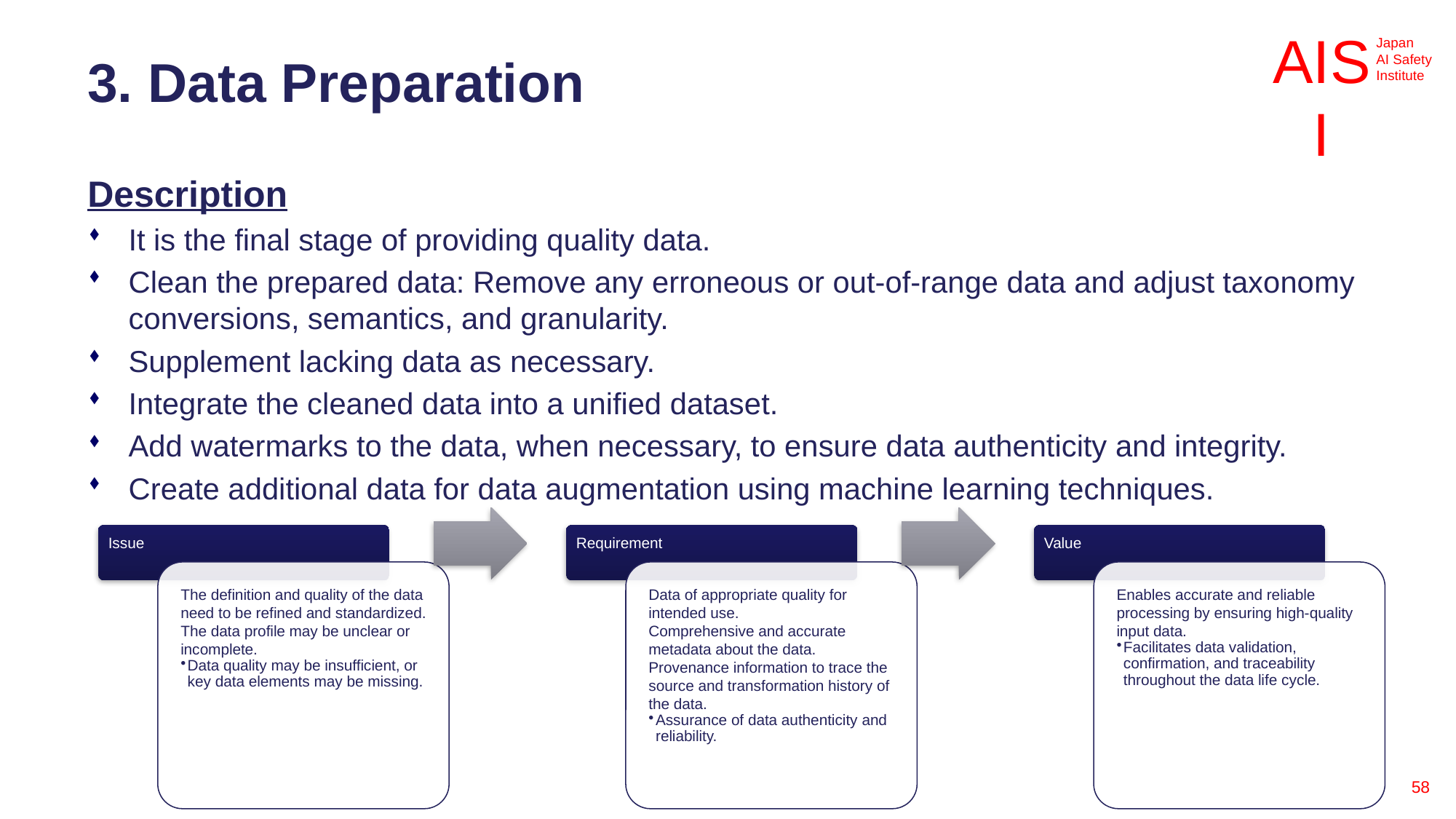

# 3. Data Preparation
Description
It is the final stage of providing quality data.
Clean the prepared data: Remove any erroneous or out-of-range data and adjust taxonomy conversions, semantics, and granularity.
Supplement lacking data as necessary.
Integrate the cleaned data into a unified dataset.
Add watermarks to the data, when necessary, to ensure data authenticity and integrity.
Create additional data for data augmentation using machine learning techniques.
Issue
The definition and quality of the data need to be refined and standardized.
The data profile may be unclear or incomplete.
Data quality may be insufficient, or key data elements may be missing.

Requirement
Data of appropriate quality for intended use.
Comprehensive and accurate metadata about the data.
Provenance information to trace the source and transformation history of the data.
Assurance of data authenticity and reliability.

Value
Enables accurate and reliable processing by ensuring high-quality input data.
Facilitates data validation, confirmation, and traceability throughout the data life cycle.
58